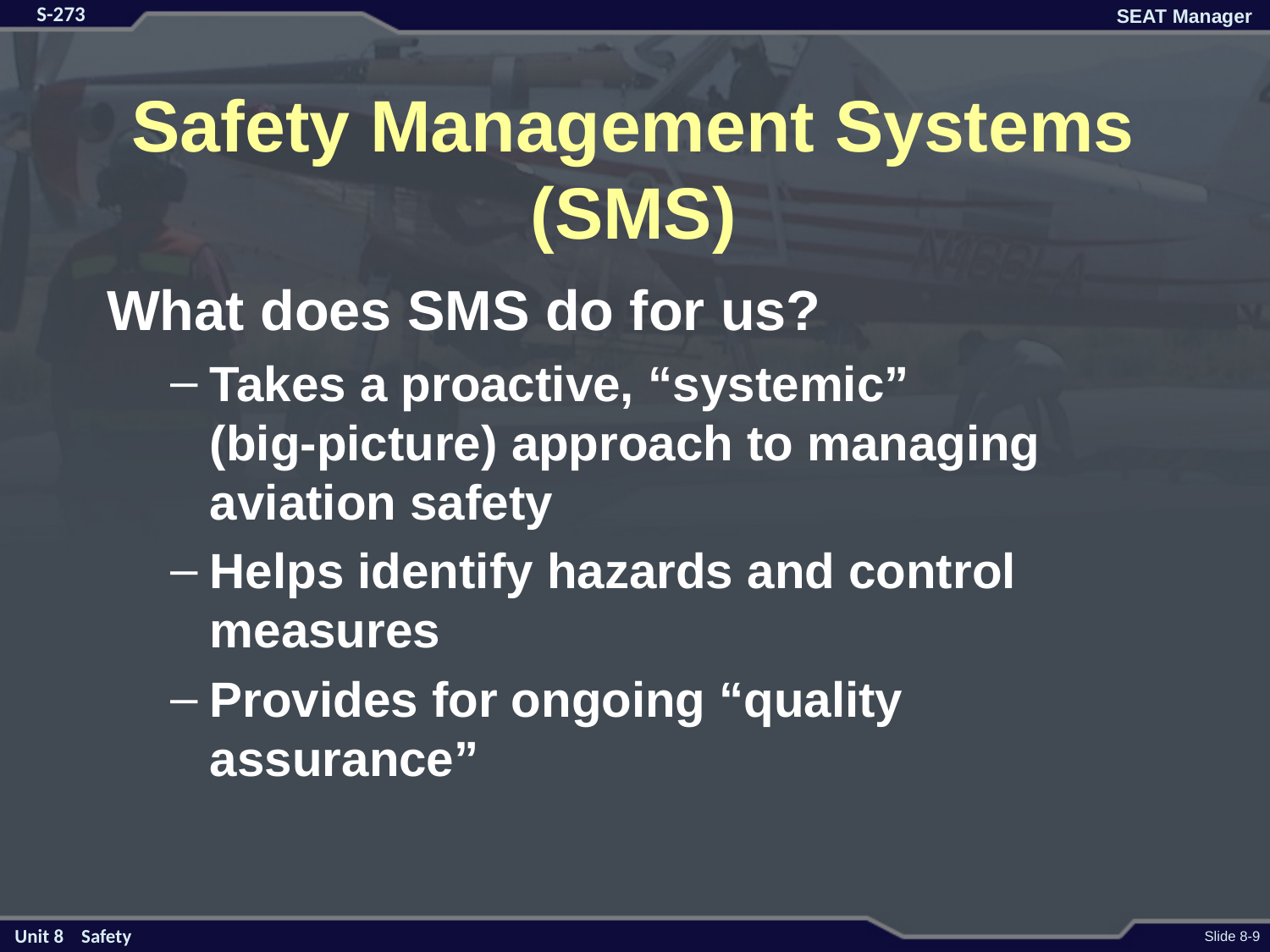

# Safety Management Systems (SMS)
What does SMS do for us?
Takes a proactive, “systemic”
(big-picture) approach to managing aviation safety
Helps identify hazards and control measures
Provides for ongoing “quality assurance”